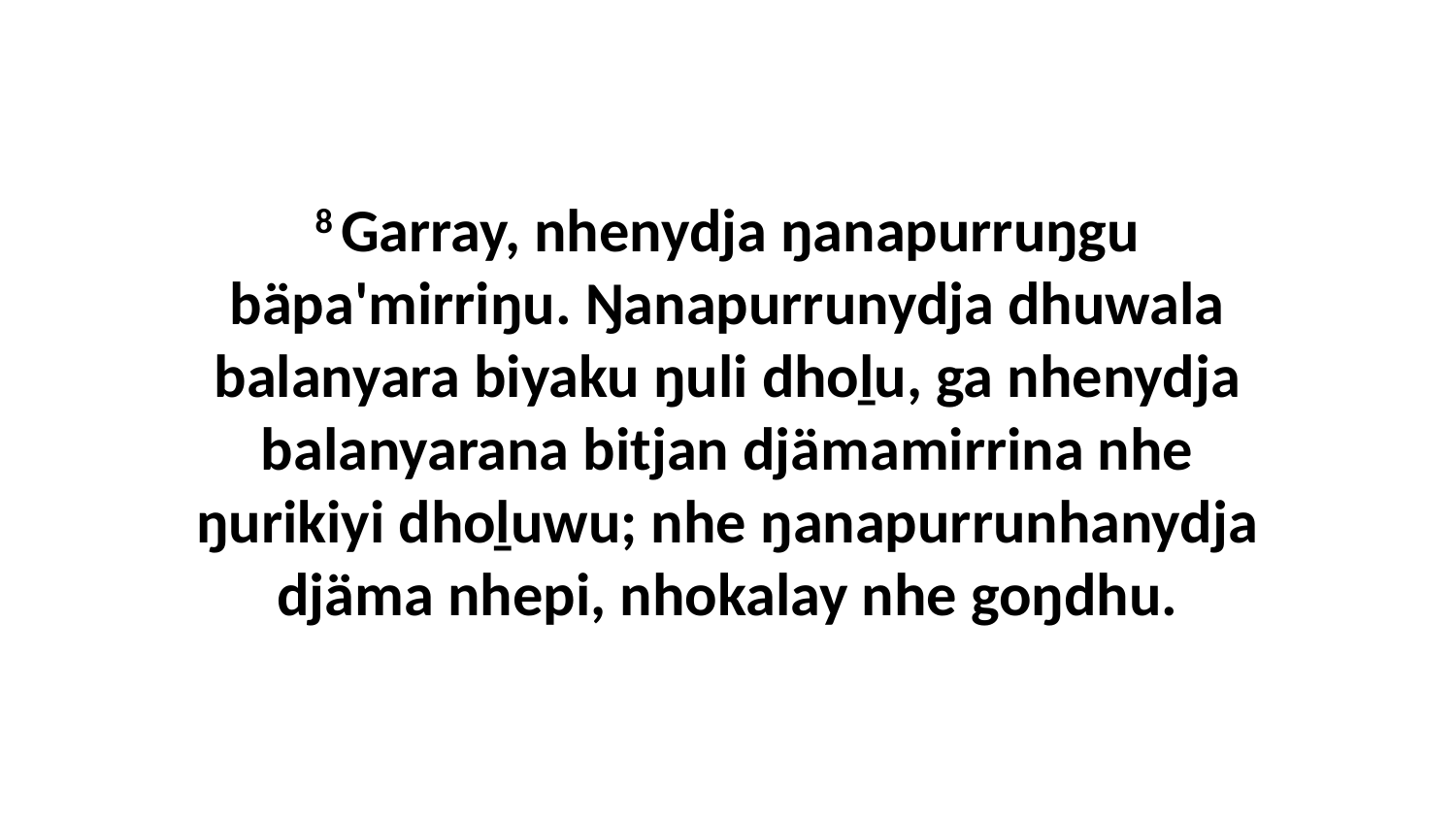

8 Garray, nhenydja ŋanapurruŋgu bäpa'mirriŋu. Ŋanapurrunydja dhuwala balanyara biyaku ŋuli dhoḻu, ga nhenydja balanyarana bitjan djämamirrina nhe ŋurikiyi dhoḻuwu; nhe ŋanapurrunhanydja djäma nhepi, nhokalay nhe goŋdhu.